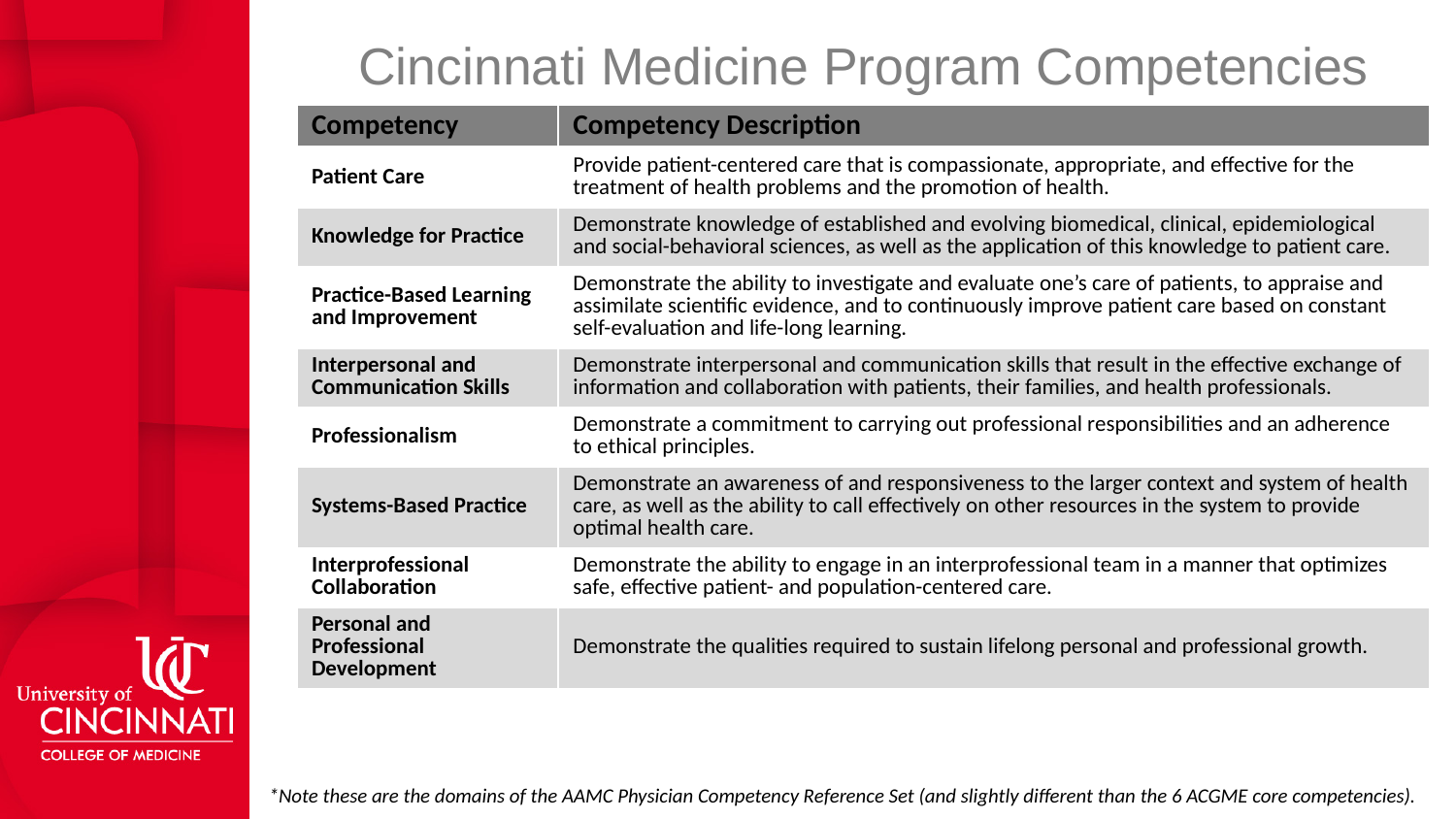

# Cincinnati Medicine Program Competencies
| Competency | Competency Description |
| --- | --- |
| Patient Care | Provide patient-centered care that is compassionate, appropriate, and effective for the treatment of health problems and the promotion of health. |
| Knowledge for Practice | Demonstrate knowledge of established and evolving biomedical, clinical, epidemiological and social-behavioral sciences, as well as the application of this knowledge to patient care. |
| Practice-Based Learning and Improvement | Demonstrate the ability to investigate and evaluate one’s care of patients, to appraise and assimilate scientific evidence, and to continuously improve patient care based on constant self-evaluation and life-long learning. |
| Interpersonal and Communication Skills | Demonstrate interpersonal and communication skills that result in the effective exchange of information and collaboration with patients, their families, and health professionals. |
| Professionalism | Demonstrate a commitment to carrying out professional responsibilities and an adherence to ethical principles. |
| Systems-Based Practice | Demonstrate an awareness of and responsiveness to the larger context and system of health care, as well as the ability to call effectively on other resources in the system to provide optimal health care. |
| Interprofessional Collaboration | Demonstrate the ability to engage in an interprofessional team in a manner that optimizes safe, effective patient- and population-centered care. |
| Personal and Professional Development | Demonstrate the qualities required to sustain lifelong personal and professional growth. |
*Note these are the domains of the AAMC Physician Competency Reference Set (and slightly different than the 6 ACGME core competencies).